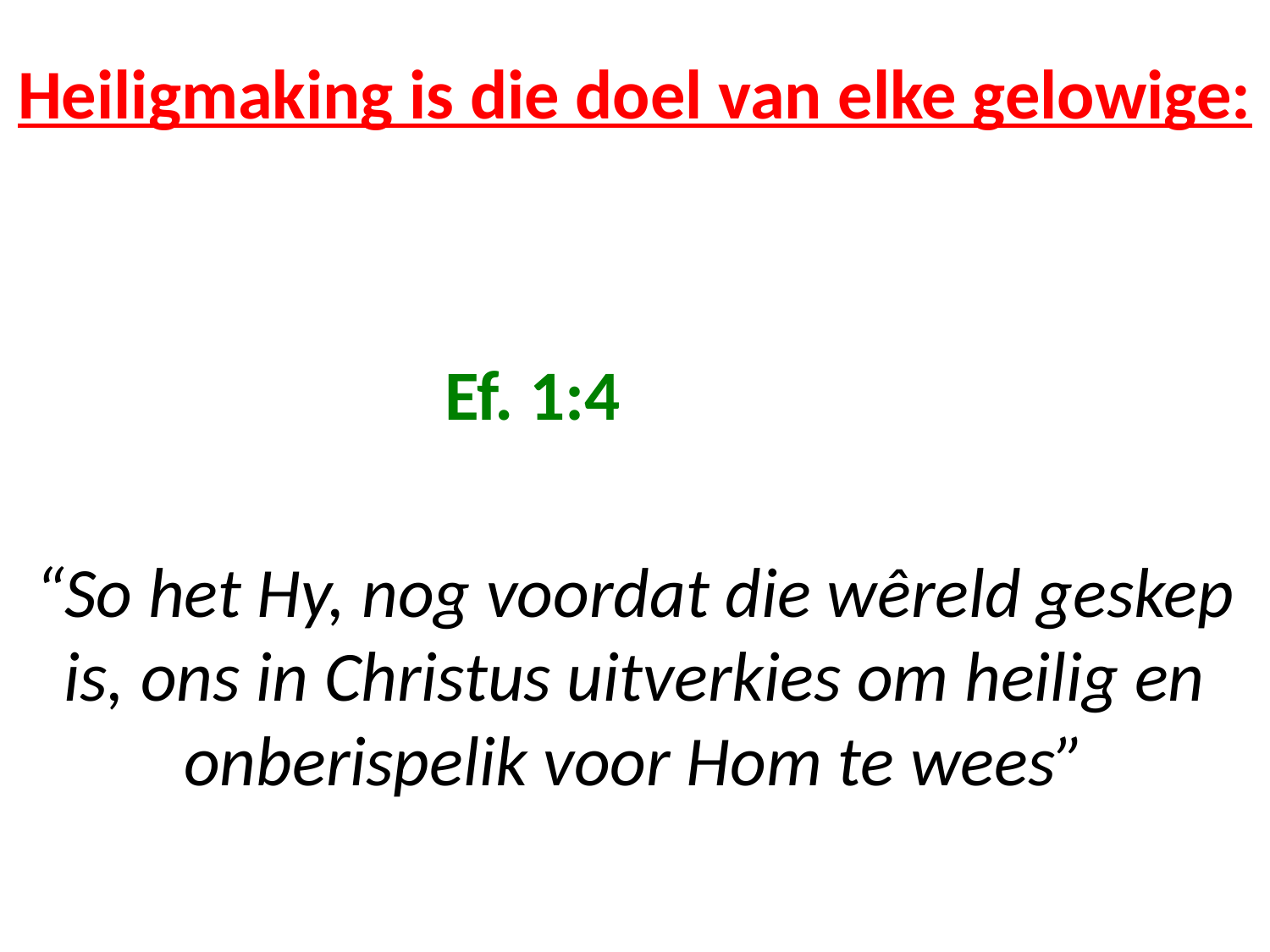

# Heiligmaking is die doel van elke gelowige:

Ef. 1:4

“So het Hy, nog voordat die wêreld geskep is, ons in Christus uitverkies om heilig en onberispelik voor Hom te wees”